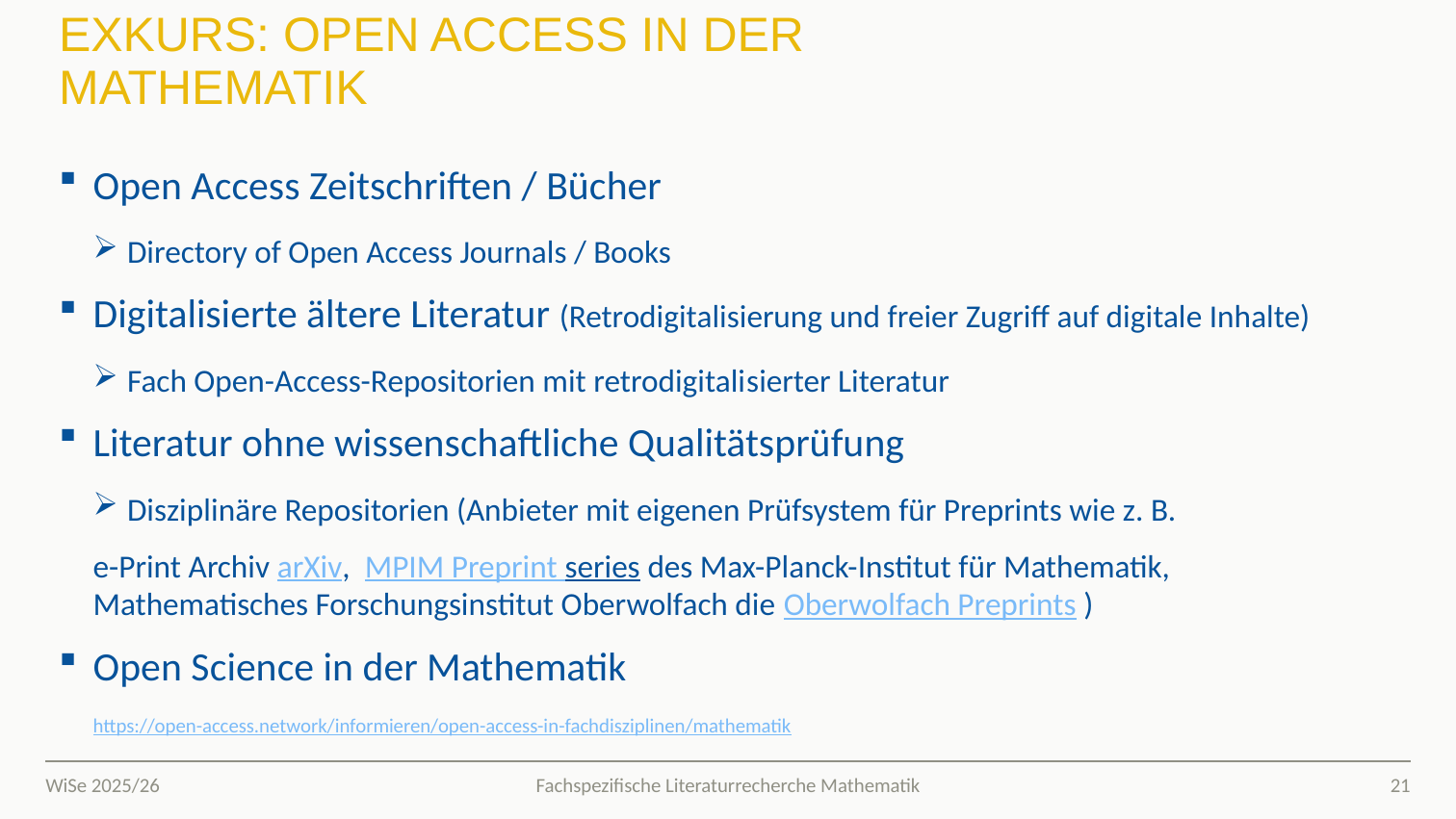

# Exkurs: Open Access in der Mathematik
Open Access Zeitschriften / Bücher
Directory of Open Access Journals / Books
Digitalisierte ältere Literatur (Retrodigitalisierung und freier Zugriff auf digitale Inhalte)
Fach Open-Access-Repositorien mit retrodigitali­sierter Literatur
Literatur ohne wissenschaftliche Qualitätsprüfung
Disziplinäre Repositorien (Anbieter mit eigenen Prüfsystem für Preprints wie z. B.
e-Print Archiv arXiv,  MPIM Preprint series des Max-Planck-Institut für Mathematik, Mathematisches Forschungsinstitut Oberwolfach die Oberwolfach Preprints )
Open Science in der Mathematik
https://open-access.network/informieren/open-access-in-fachdisziplinen/mathematik

WiSe 2025/26
21
Fachspezifische Literaturrecherche Mathematik